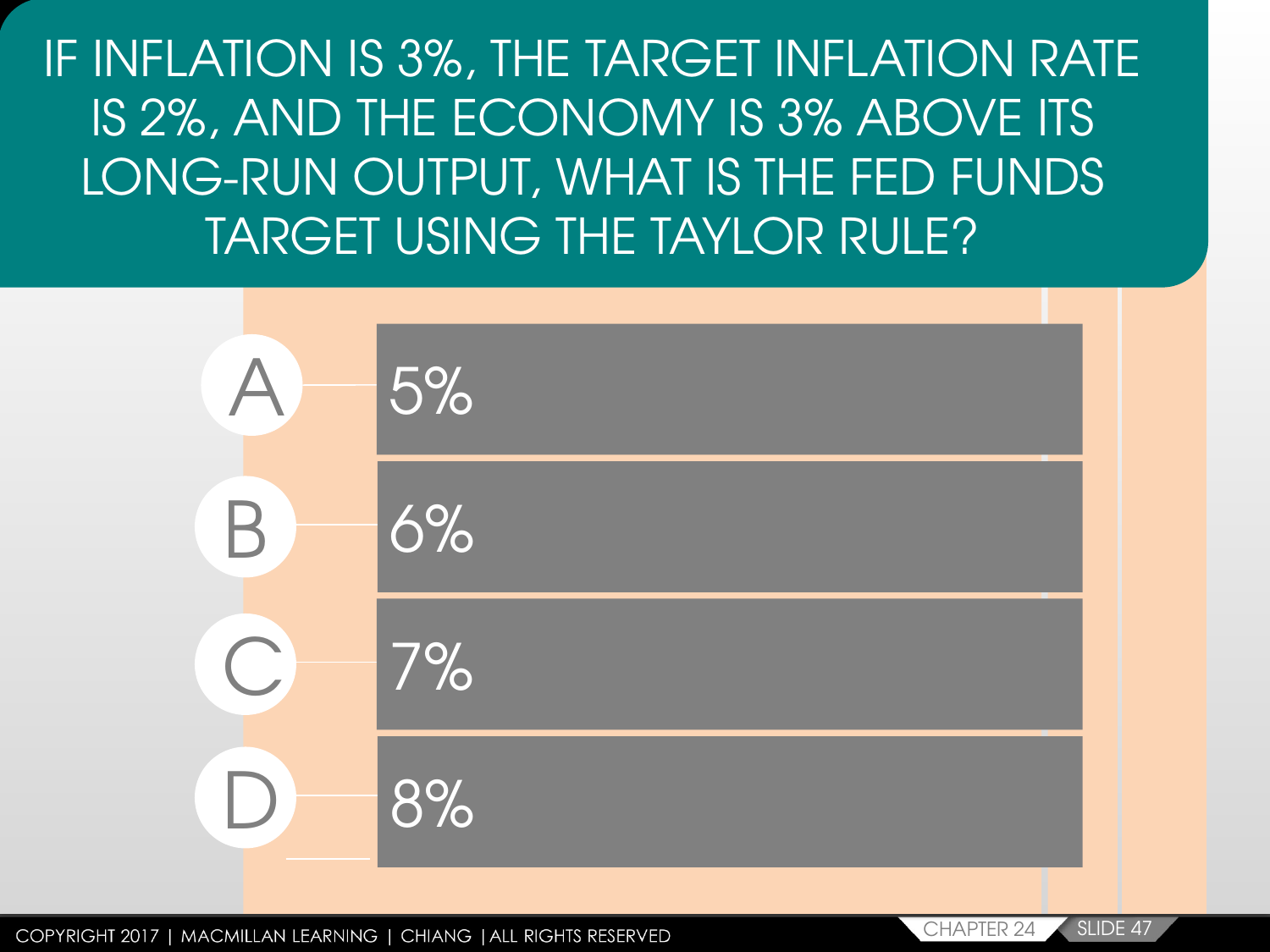

IF INFLATION IS 3%, THE TARGET INFLATION RATE IS 2%, AND THE ECONOMY IS 3% ABOVE ITS LONG-RUN OUTPUT, WHAT IS THE FED FUNDS TARGET USING THE TAYLOR RULE?
5%
A
6%
B
7%
C
8%
D
SLIDE 47
CHAPTER 24